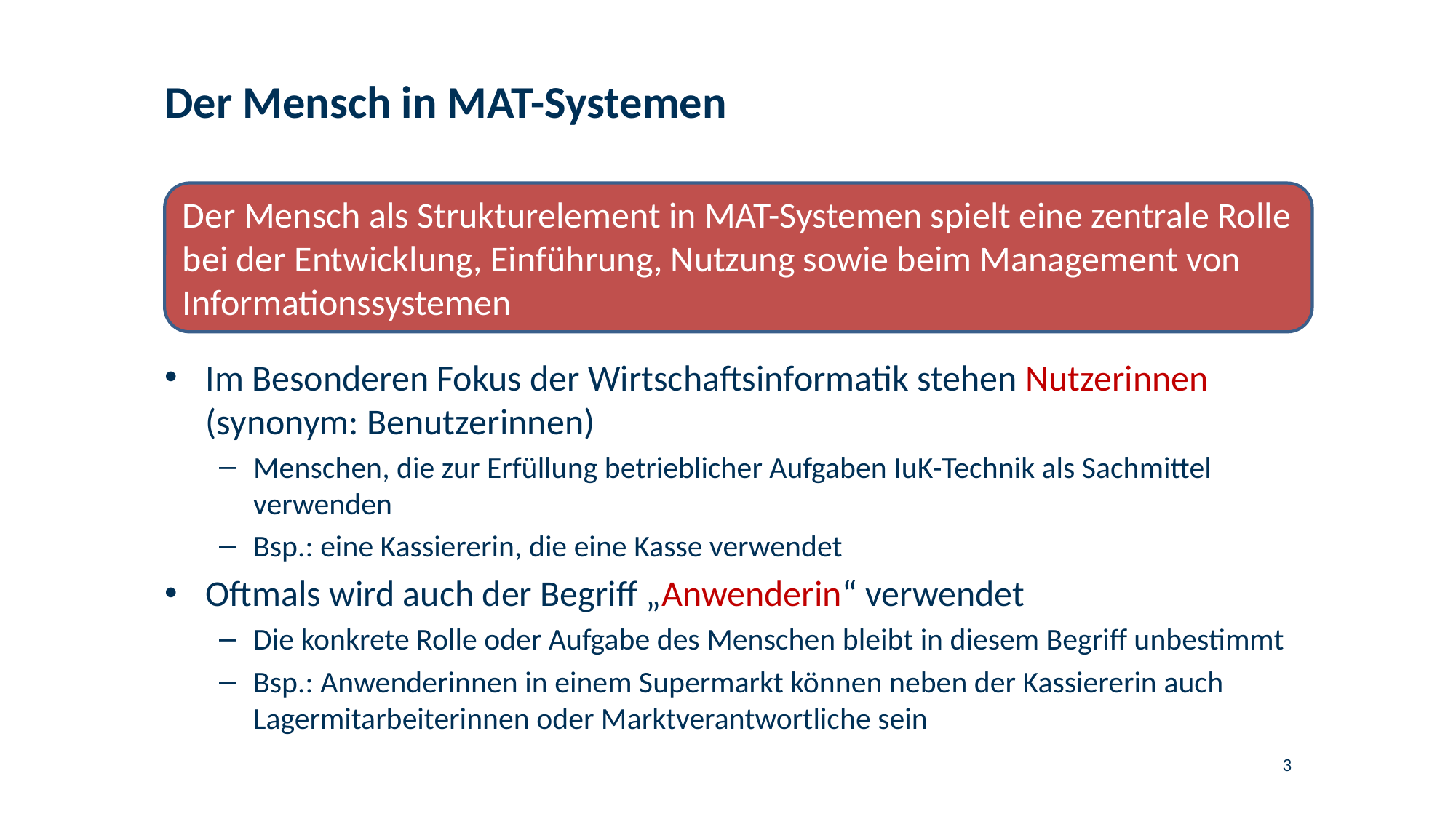

# Der Mensch in MAT-Systemen
Der Mensch als Strukturelement in MAT-Systemen spielt eine zentrale Rolle bei der Entwicklung, Einführung, Nutzung sowie beim Management von Informationssystemen
Im Besonderen Fokus der Wirtschaftsinformatik stehen Nutzerinnen (synonym: Benutzerinnen)
Menschen, die zur Erfüllung betrieblicher Aufgaben IuK-Technik als Sachmittel verwenden
Bsp.: eine Kassiererin, die eine Kasse verwendet
Oftmals wird auch der Begriff „Anwenderin“ verwendet
Die konkrete Rolle oder Aufgabe des Menschen bleibt in diesem Begriff unbestimmt
Bsp.: Anwenderinnen in einem Supermarkt können neben der Kassiererin auch Lagermitarbeiterinnen oder Marktverantwortliche sein
3